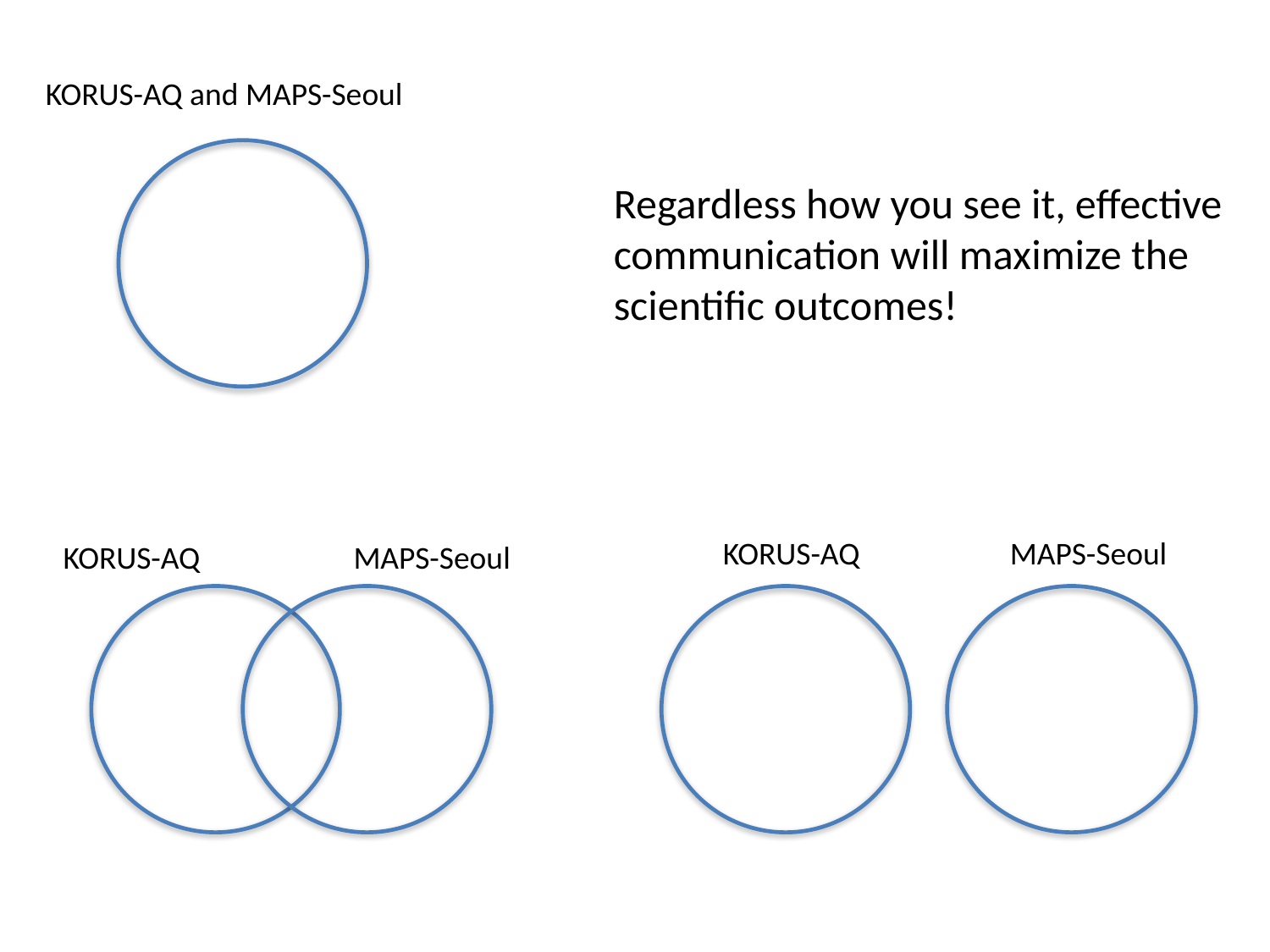

KORUS-AQ and MAPS-Seoul

Regardless how you see it, effective communication will maximize the scientific outcomes!
KORUS-AQ
MAPS-Seoul
MAPS-Seoul
KORUS-AQ